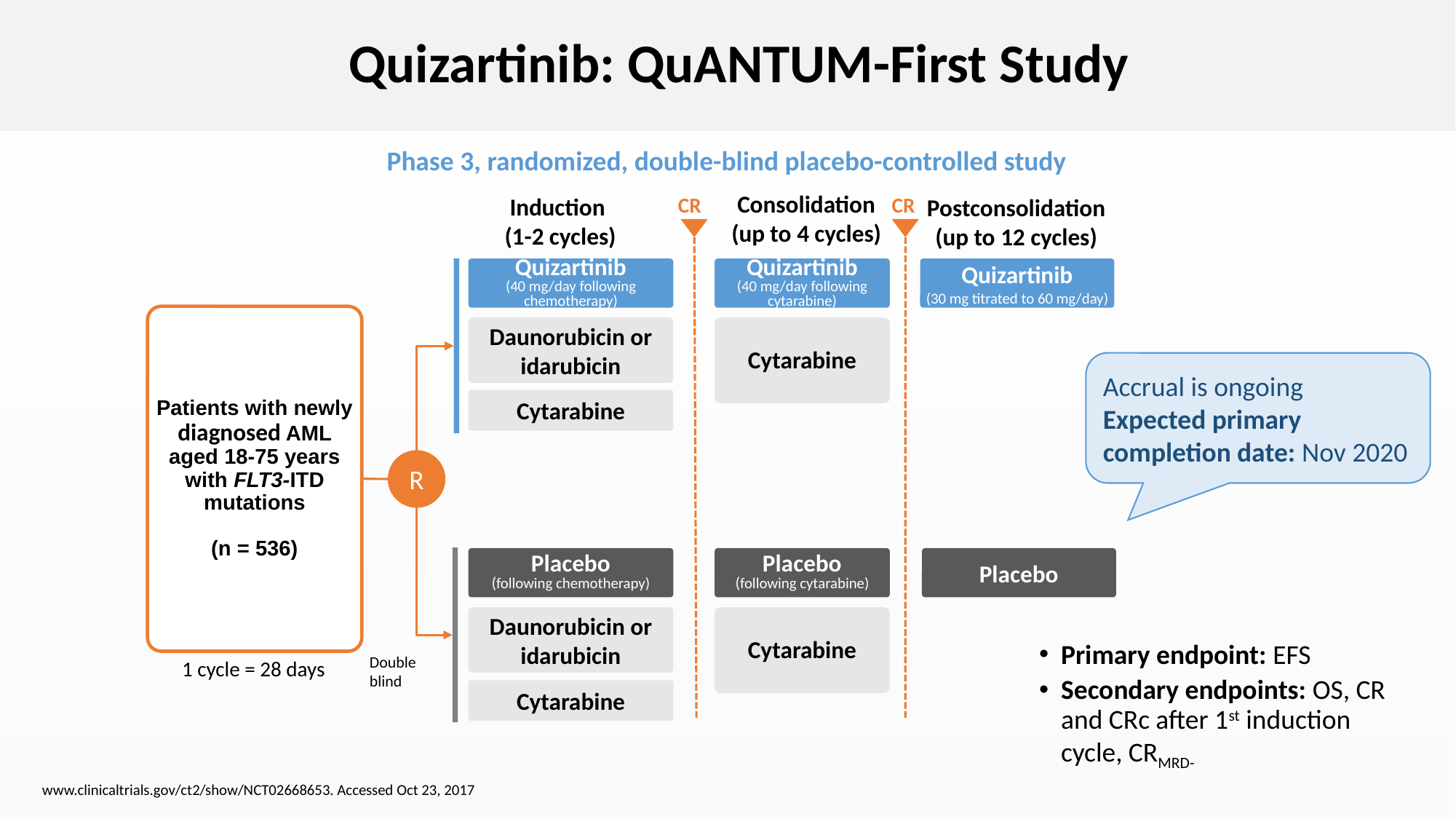

Quizartinib: QuANTUM-First Study
Phase 3, randomized, double-blind placebo-controlled study
Consolidation
(up to 4 cycles)
CR

CR

Induction
(1-2 cycles)
Postconsolidation
(up to 12 cycles)
Quizartinib
(40 mg/day following chemotherapy)
Quizartinib
(40 mg/day following cytarabine)
Quizartinib
(30 mg titrated to 60 mg/day)

Patients with newly diagnosed AML aged 18-75 years with FLT3-ITD mutations

(n = 536)
Daunorubicin or idarubicin
Cytarabine
Accrual is ongoing
Expected primary completion date: Nov 2020
Cytarabine
R

Placebo
(following chemotherapy)
Placebo
(following cytarabine)
Placebo
Daunorubicin or idarubicin
Cytarabine
Primary endpoint: EFS
Secondary endpoints: OS, CR and CRc after 1st induction cycle, CRMRD-
Double blind
1 cycle = 28 days
Cytarabine
www.clinicaltrials.gov/ct2/show/NCT02668653. Accessed Oct 23, 2017